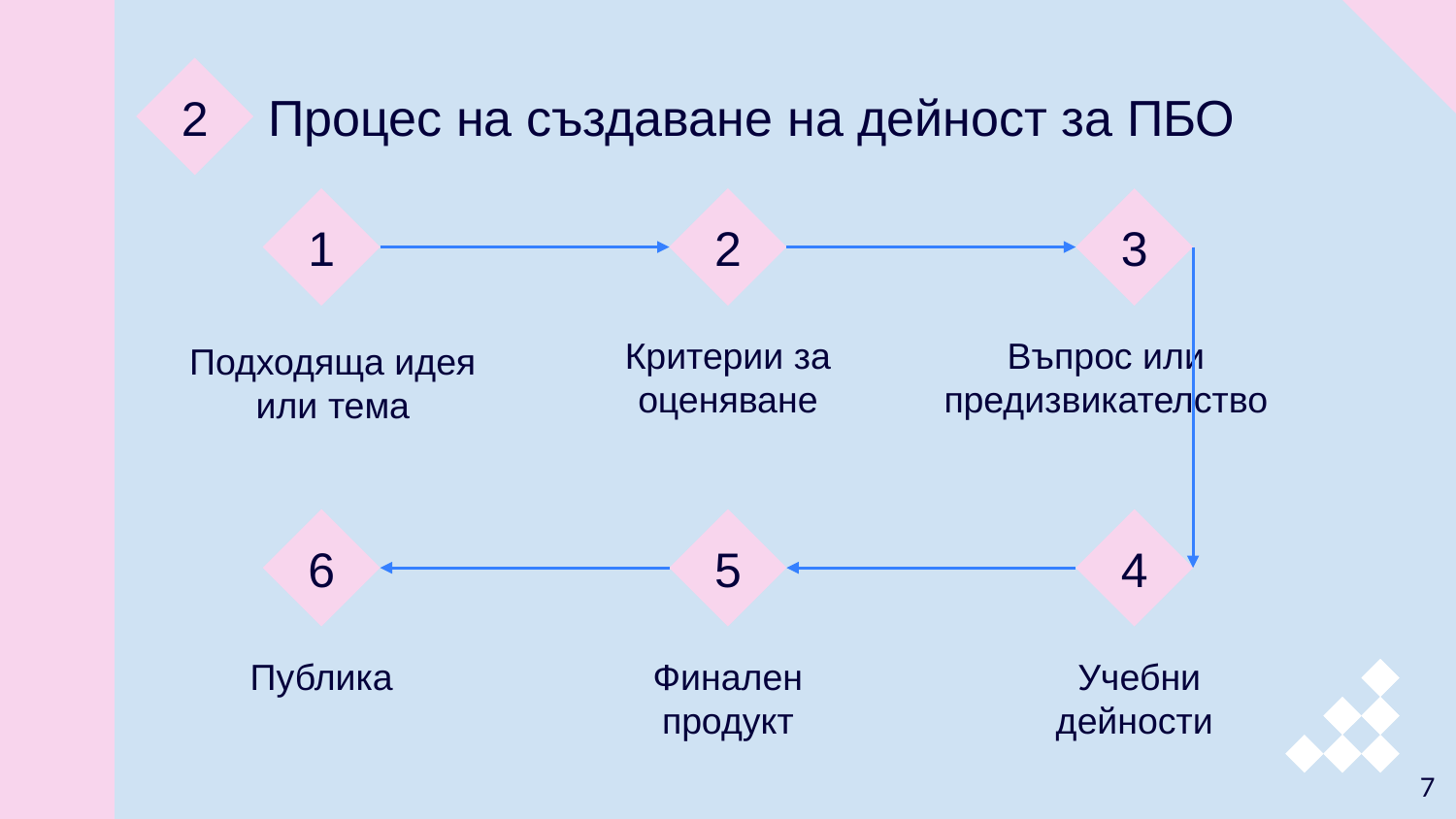

2
# Процес на създаване на дейност за ПБО
1
2
3
Въпрос или предизвикателство
Критерии за оценяване

Подходяща идея или тема
6
4
5
Публика
Финален продукт
 Учебни дейности
7